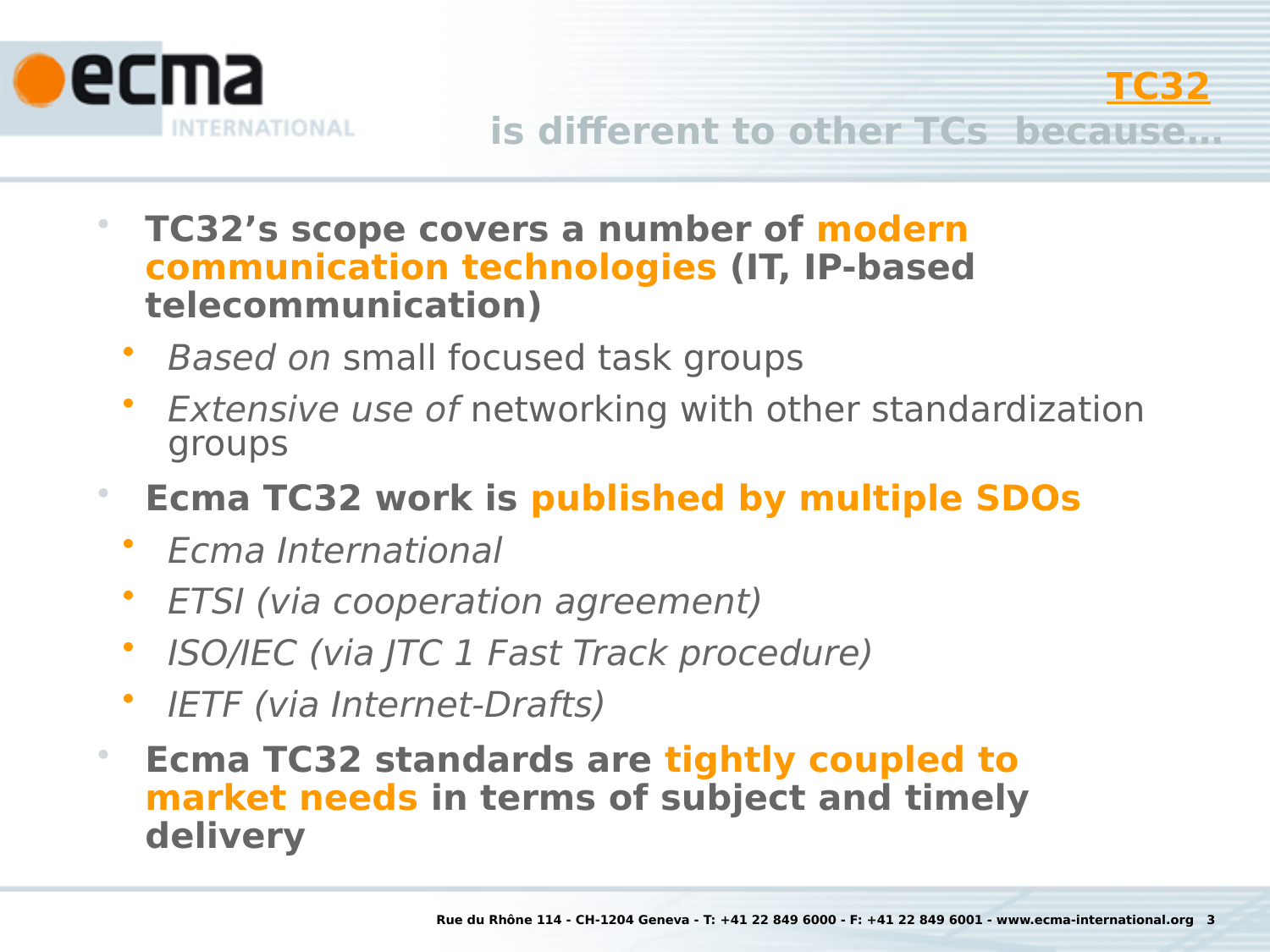

# TC32 is different to other TCs  because…
TC32’s scope covers a number of modern communication technologies (IT, IP-based telecommunication)
Based on small focused task groups
Extensive use of networking with other standardization groups
Ecma TC32 work is published by multiple SDOs
Ecma International
ETSI (via cooperation agreement)
ISO/IEC (via JTC 1 Fast Track procedure)
IETF (via Internet-Drafts)
Ecma TC32 standards are tightly coupled to market needs in terms of subject and timely delivery
Rue du Rhône 114 - CH-1204 Geneva - T: +41 22 849 6000 - F: +41 22 849 6001 - www.ecma-international.org   3